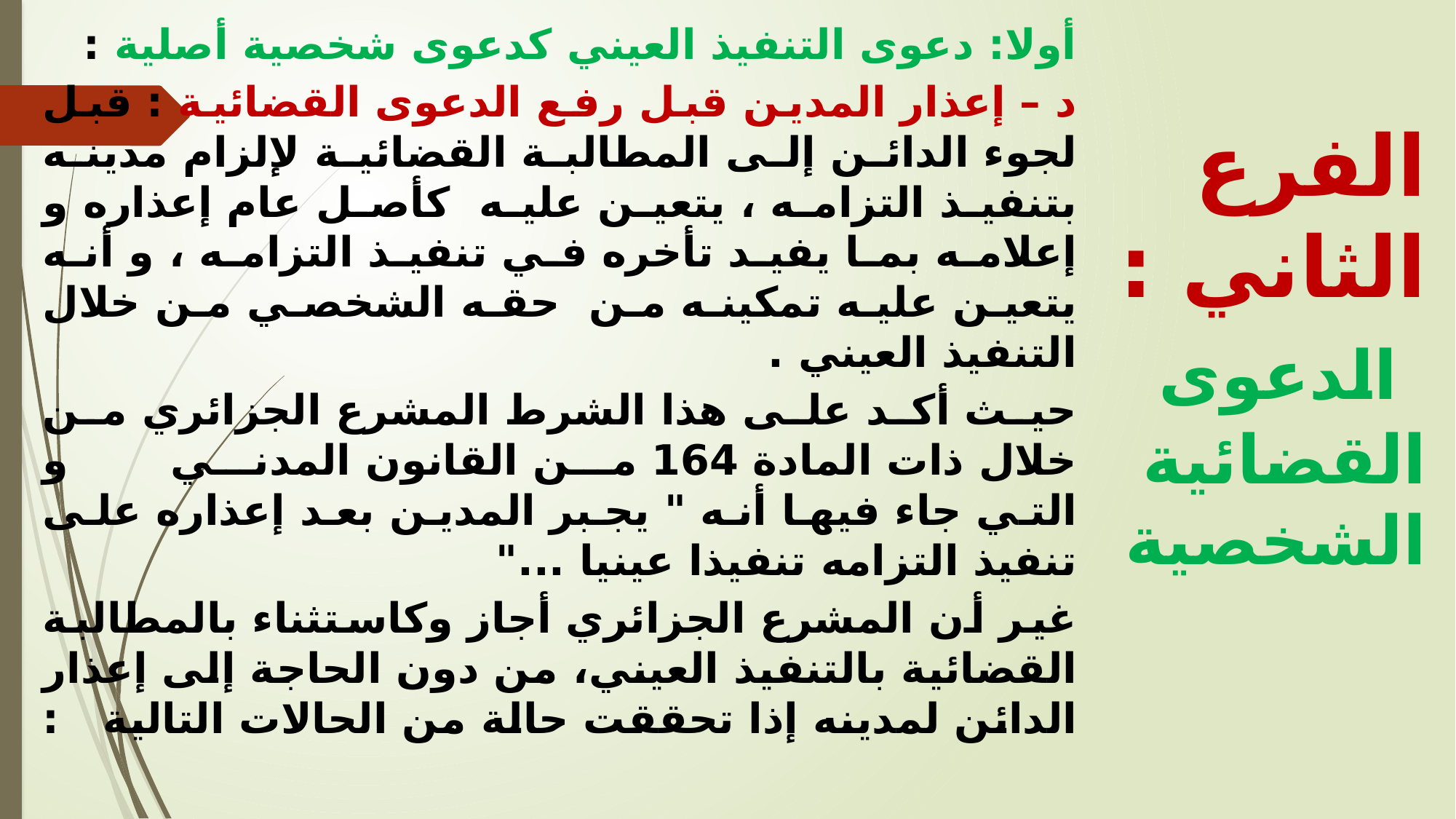

أولا: دعوى التنفيذ العيني كدعوى شخصية أصلية :
د – إعذار المدين قبل رفع الدعوى القضائية : قبل لجوء الدائن إلى المطالبة القضائية لإلزام مدينه بتنفيذ التزامه ، يتعين عليه  كأصل عام إعذاره و إعلامه بما يفيد تأخره في تنفيذ التزامه ، و أنه يتعين عليه تمكينه من  حقه الشخصي من خلال التنفيذ العيني .
حيث أكد على هذا الشرط المشرع الجزائري من خلال ذات المادة 164 من القانون المدني       و التي جاء فيها أنه " يجبر المدين بعد إعذاره على تنفيذ التزامه تنفيذا عينيا ..."
غير أن المشرع الجزائري أجاز وكاستثناء بالمطالبة القضائية بالتنفيذ العيني، من دون الحاجة إلى إعذار الدائن لمدينه إذا تحققت حالة من الحالات التالية   :
الفرع الثاني :  الدعوى القضائية الشخصية